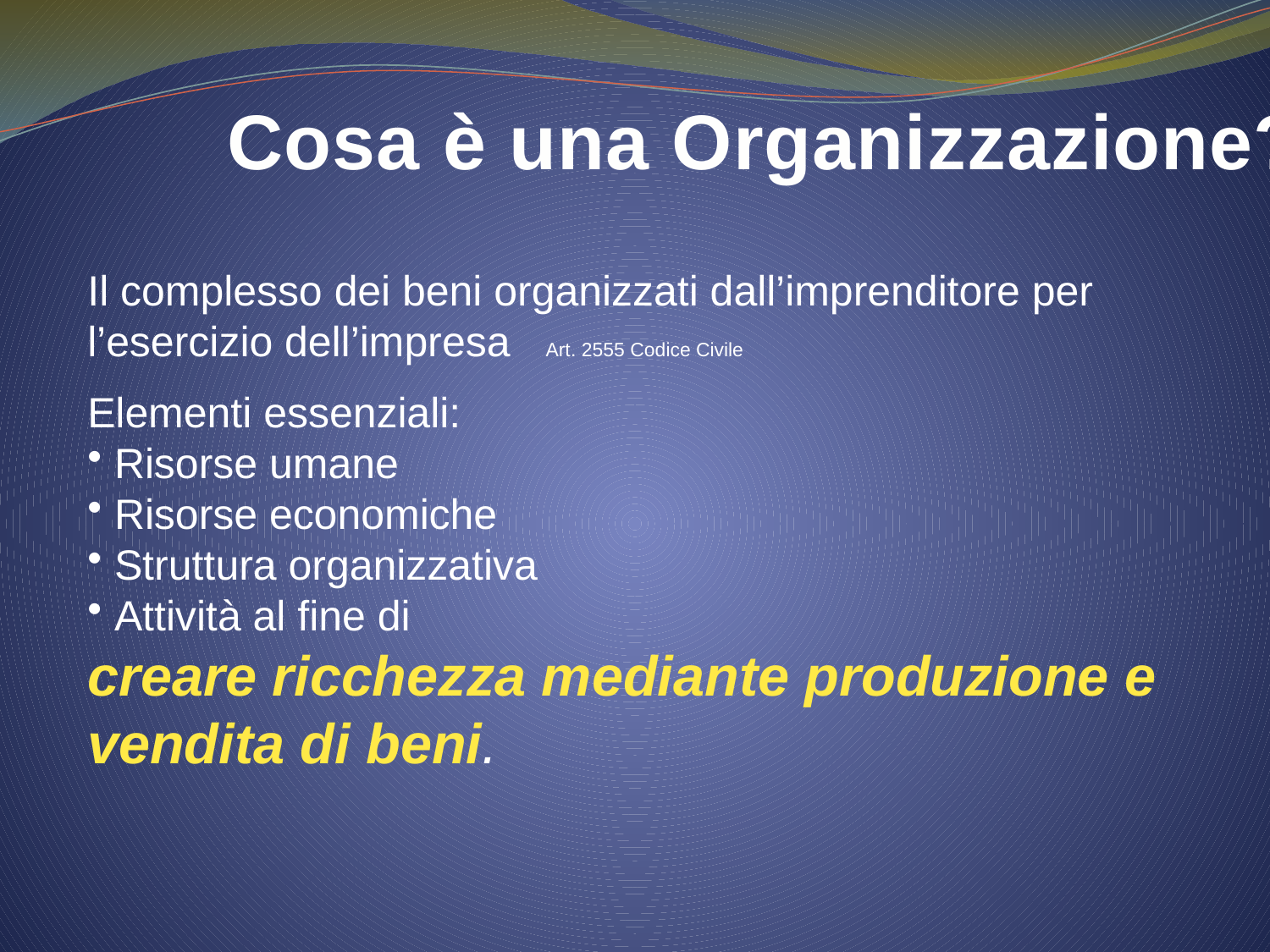

Cosa è una Organizzazione?

Il complesso dei beni organizzati dall’imprenditore per l’esercizio dell’impresa   Art. 2555 Codice Civile

Elementi essenziali:
 Risorse umane
 Risorse economiche
 Struttura organizzativa
 Attività al fine di
creare ricchezza mediante produzione e vendita di beni.